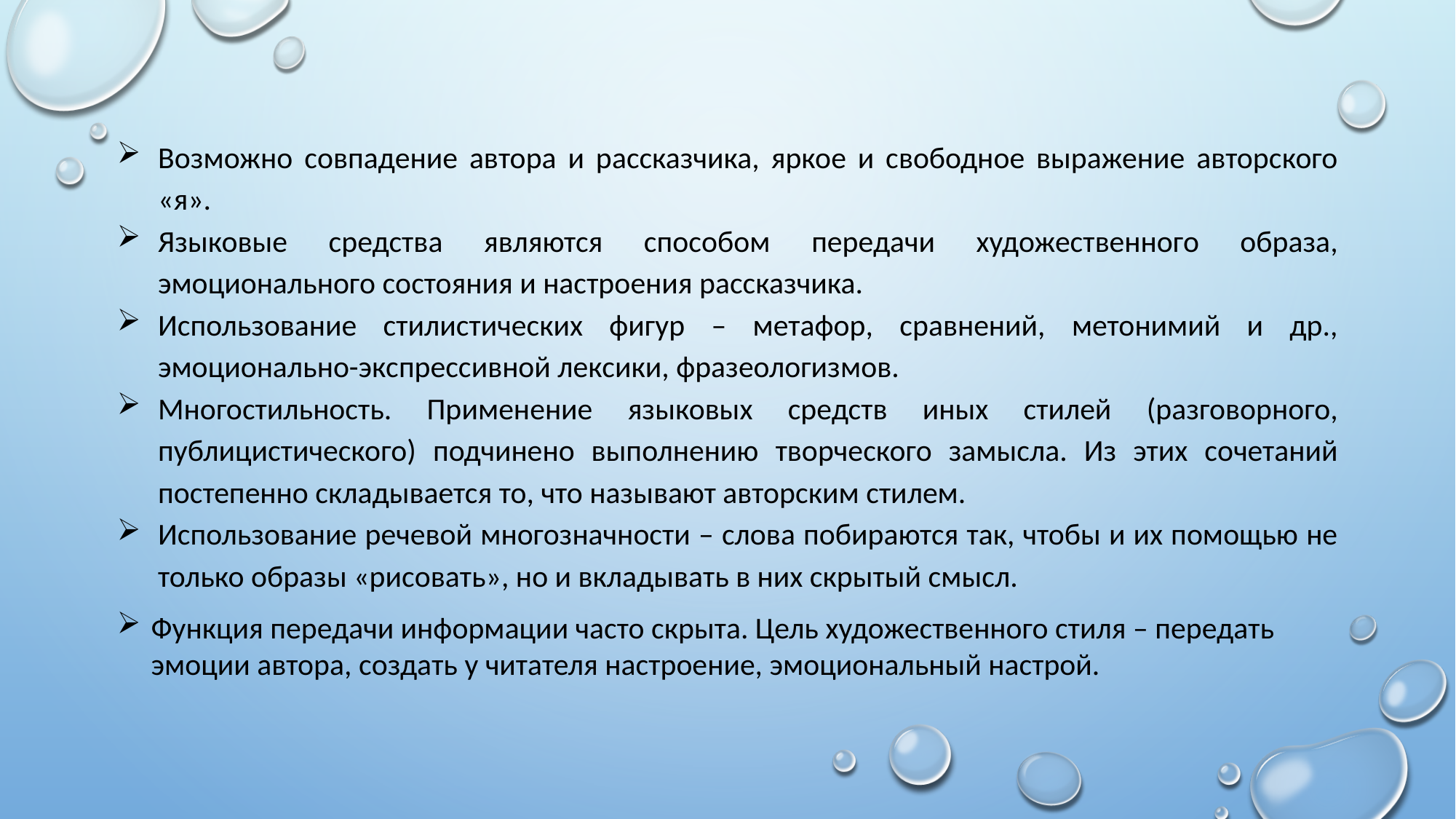

Возможно совпадение автора и рассказчика, яркое и свободное выражение авторского «я».
Языковые средства являются способом передачи художественного образа, эмоционального состояния и настроения рассказчика.
Использование стилистических фигур – метафор, сравнений, метонимий и др., эмоционально-экспрессивной лексики, фразеологизмов.
Многостильность. Применение языковых средств иных стилей (разговорного, публицистического) подчинено выполнению творческого замысла. Из этих сочетаний постепенно складывается то, что называют авторским стилем.
Использование речевой многозначности – слова побираются так, чтобы и их помощью не только образы «рисовать», но и вкладывать в них скрытый смысл.
Функция передачи информации часто скрыта. Цель художественного стиля – передать эмоции автора, создать у читателя настроение, эмоциональный настрой.